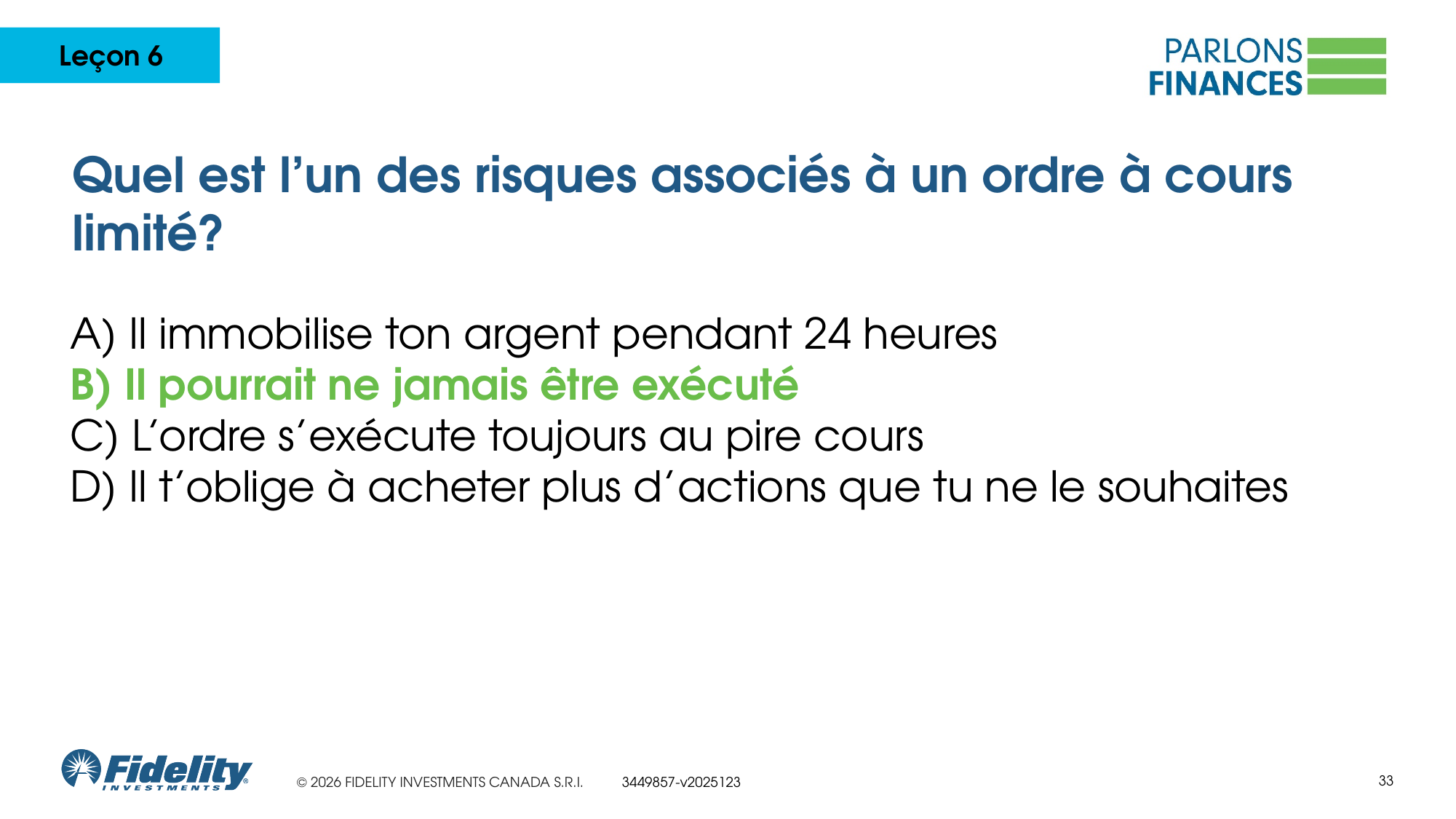

# Quel est l’un des risques associés à un ordre à cours limité?
 A) Il immobilise ton argent pendant 24 heures
 B) Il pourrait ne jamais être exécuté
 C) L’ordre s’exécute toujours au pire cours
 D) Il t’oblige à acheter plus d’actions que tu ne le souhaites
33